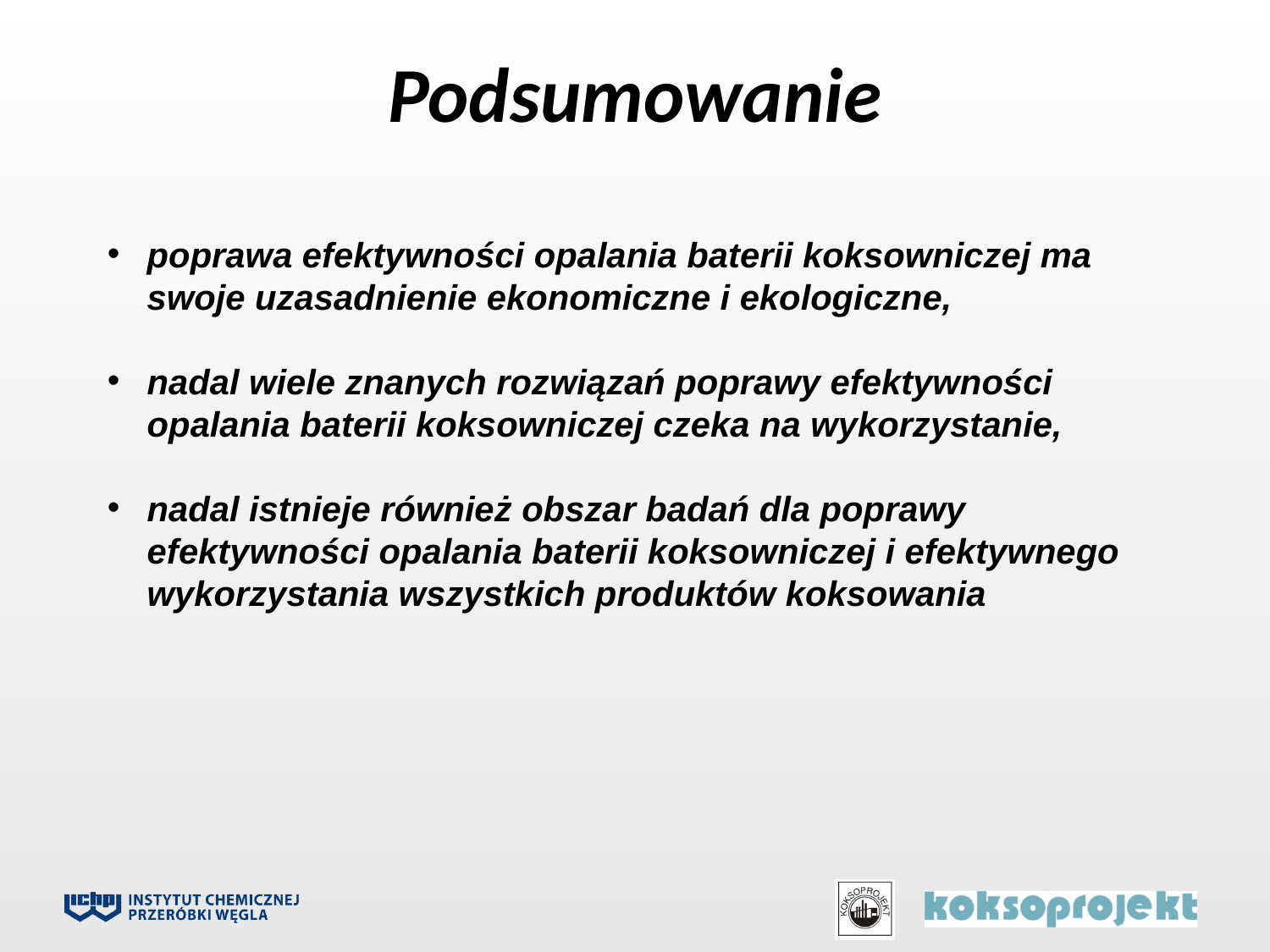

# Podsumowanie
poprawa efektywności opalania baterii koksowniczej ma swoje uzasadnienie ekonomiczne i ekologiczne,

nadal wiele znanych rozwiązań poprawy efektywności opalania baterii koksowniczej czeka na wykorzystanie,

nadal istnieje również obszar badań dla poprawy efektywności opalania baterii koksowniczej i efektywnego wykorzystania wszystkich produktów koksowania